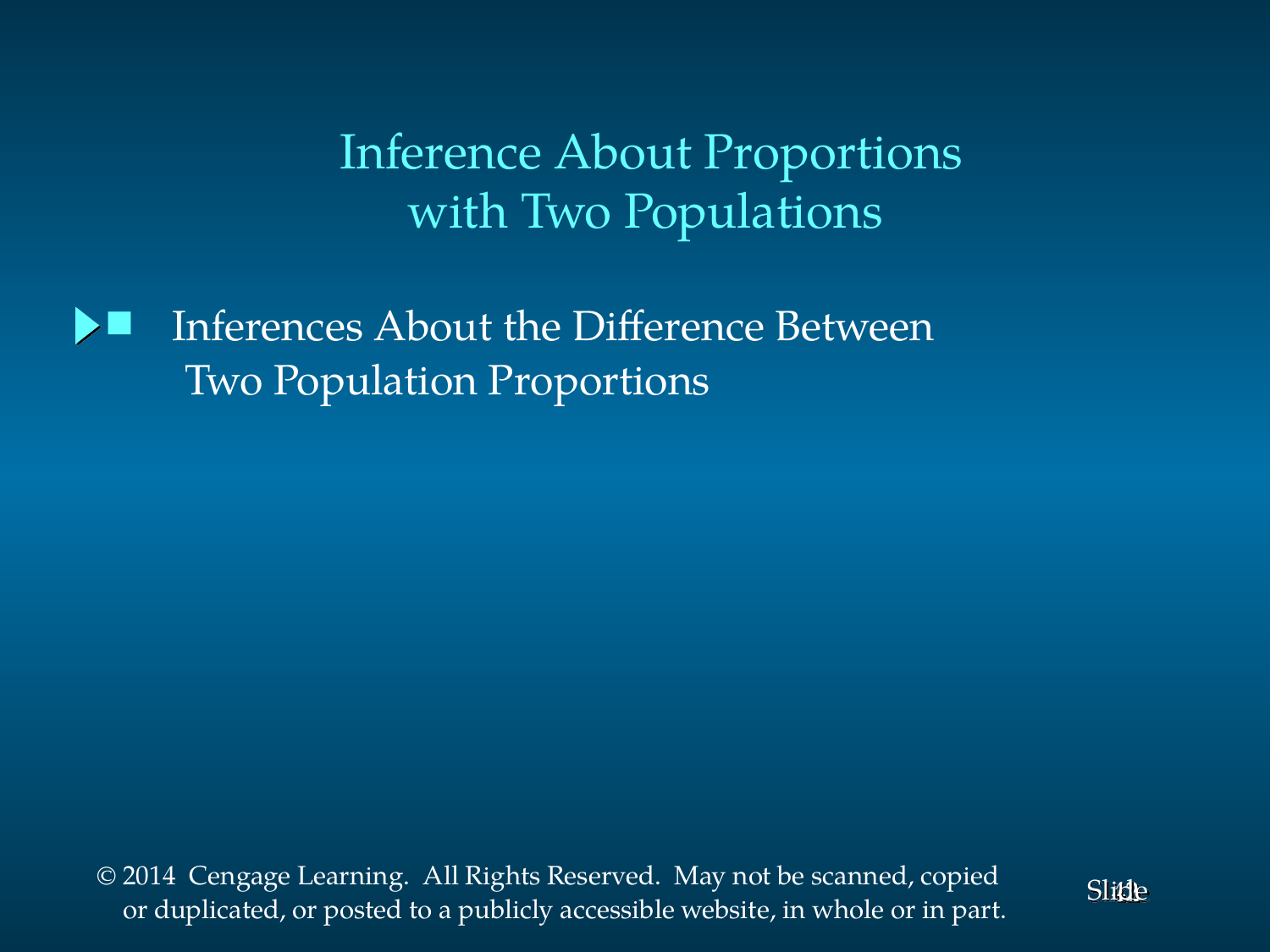

# Inference About Proportions with Two Populations
   Inferences About the Difference Between
       Two Population Proportions